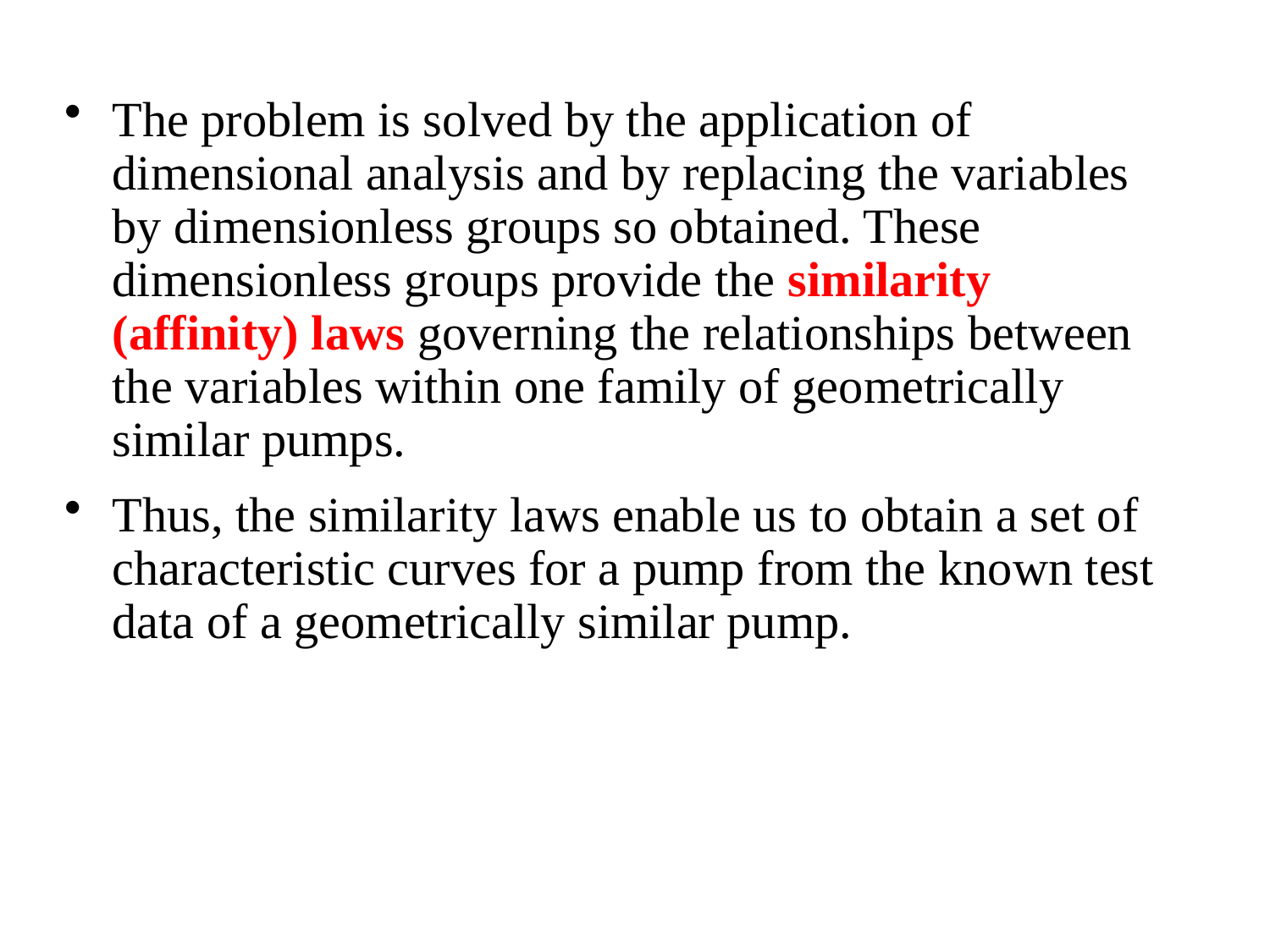

The problem is solved by the application of dimensional analysis and by replacing the variables by dimensionless groups so obtained. These dimensionless groups provide the similarity (affinity) laws governing the relationships between the variables within one family of geometrically similar pumps.
Thus, the similarity laws enable us to obtain a set of characteristic curves for a pump from the known test data of a geometrically similar pump.